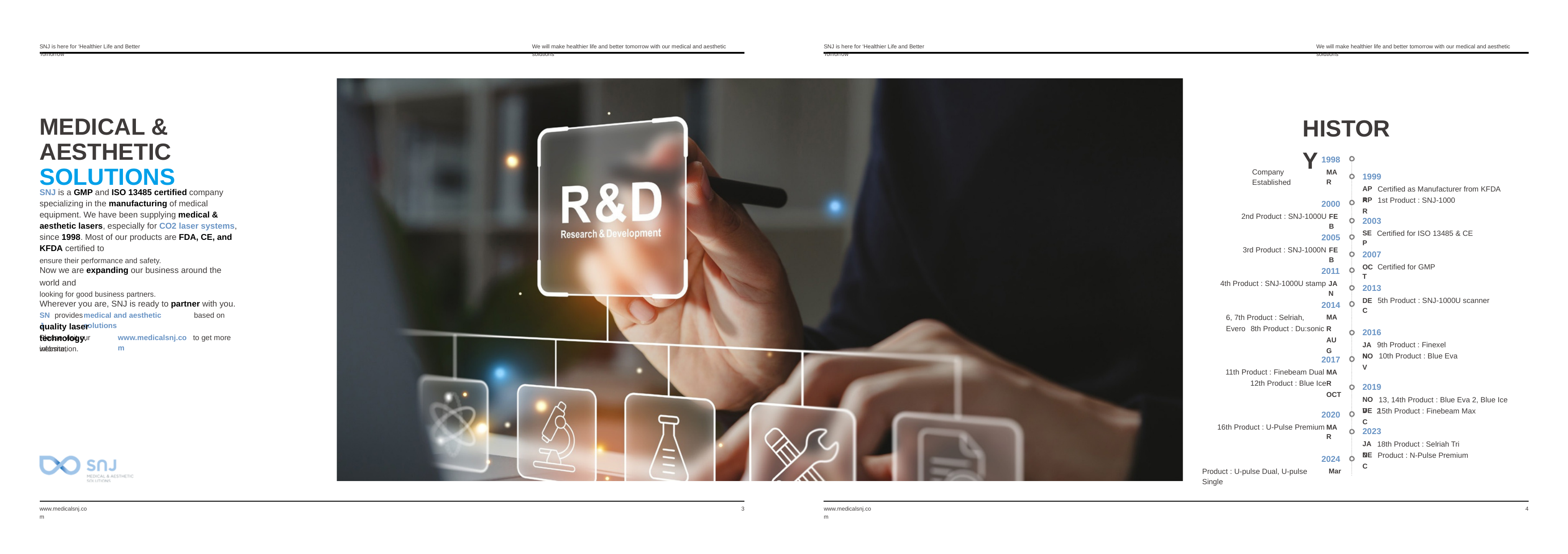

SNJ is here for ‘Healthier Life and Better Tomorrow’
We will make healthier life and better tomorrow with our medical and aesthetic solutions
SNJ is here for ‘Healthier Life and Better Tomorrow’
We will make healthier life and better tomorrow with our medical and aesthetic solutions

HISTORY
MEDICAL & AESTHETIC SOLUTIONS

1998
Company Established
MAR
1999
APR
 Certified as Manufacturer from KFDA
SNJ is a GMP and ISO 13485 certified company specializing in the manufacturing of medical equipment. We have been supplying medical & aesthetic lasers, especially for CO2 laser systems, since 1998. Most of our products are FDA, CE, and KFDA certified to
ensure their performance and safety.
APR
 1st Product : SNJ-1000
2000
2nd Product : SNJ-1000U
FEB
2003
 Certified for ISO 13485 & CE
SEP
2005
3rd Product : SNJ-1000N
FEB
2007
 Certified for GMP
OCT
Now we are expanding our business around the world and
looking for good business partners.
Wherever you are, SNJ is ready to partner with you.
2011
4th Product : SNJ-1000U stamp
JAN
2013
 5th Product : SNJ-1000U scanner
DEC
2014
 provides
 based on
SNJ
medical and aesthetic solutions
MAR AUG
6, 7th Product : Selriah, Evero
quality laser technology.
8th Product : Du:sonic
2016
Please visit our website,
 to get more
www.medicalsnj.com
JAN
 9th Product : Finexel
information.
NOV
 10th Product : Blue Eva
2017
MAR OCT
11th Product : Finebeam Dual
12th Product : Blue Ice
2019
NOV
 13, 14th Product : Blue Eva 2, Blue Ice 2
DEC
 15th Product : Finebeam Max
2020
16th Product : U-Pulse Premium
MAR
2023
JAN
 18th Product : Selriah Tri
DEC
 Product : N-Pulse Premium

2024
Product : U-pulse Dual, U-pulse Single
Mar

www.medicalsnj.com
3
www.medicalsnj.com
4